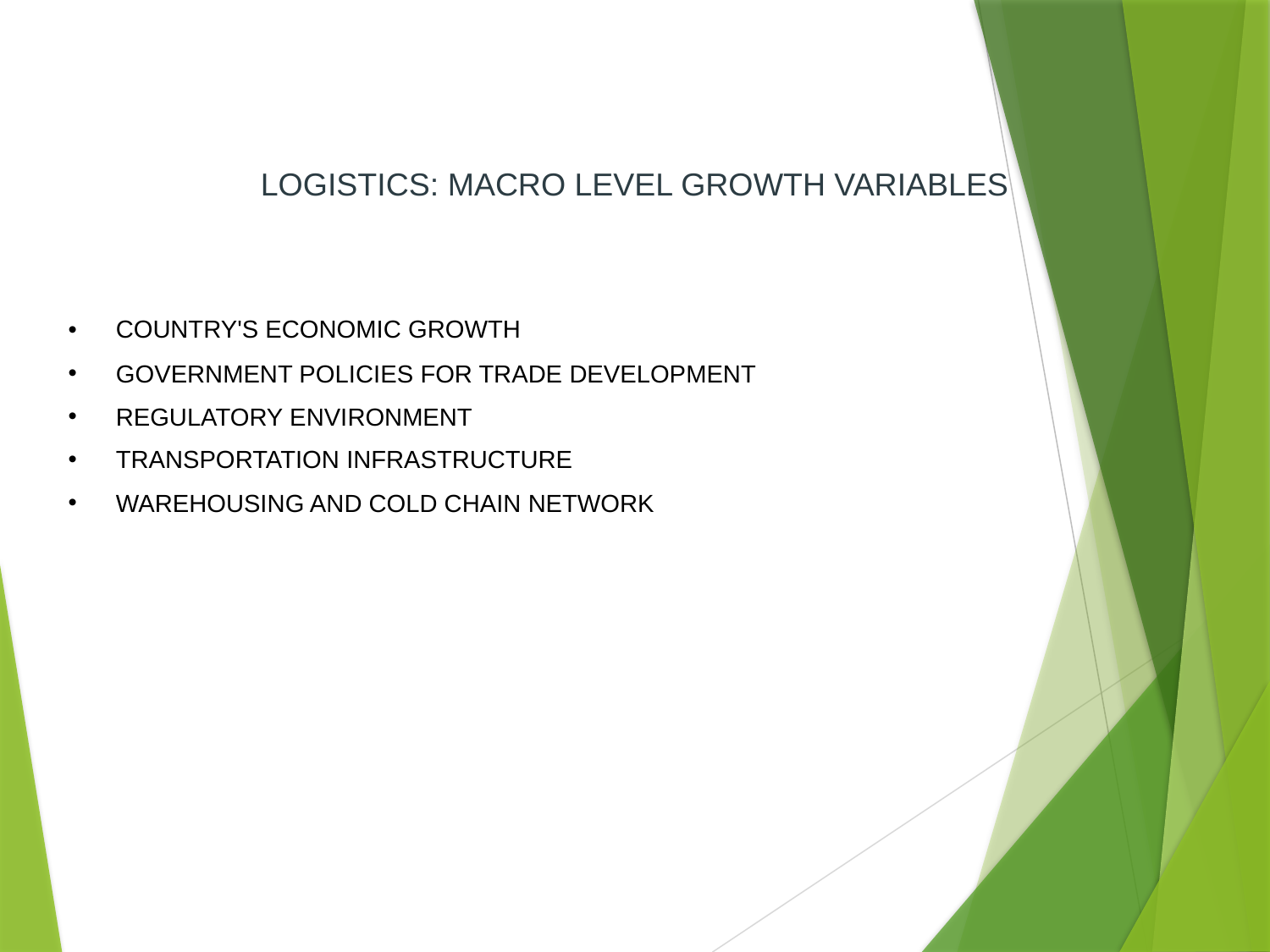

LOGISTICS: MACRO LEVEL GROWTH VARIABLES
COUNTRY'S ECONOMIC GROWTH
GOVERNMENT POLICIES FOR TRADE DEVELOPMENT
REGULATORY ENVIRONMENT
TRANSPORTATION INFRASTRUCTURE
WAREHOUSING AND COLD CHAIN NETWORK